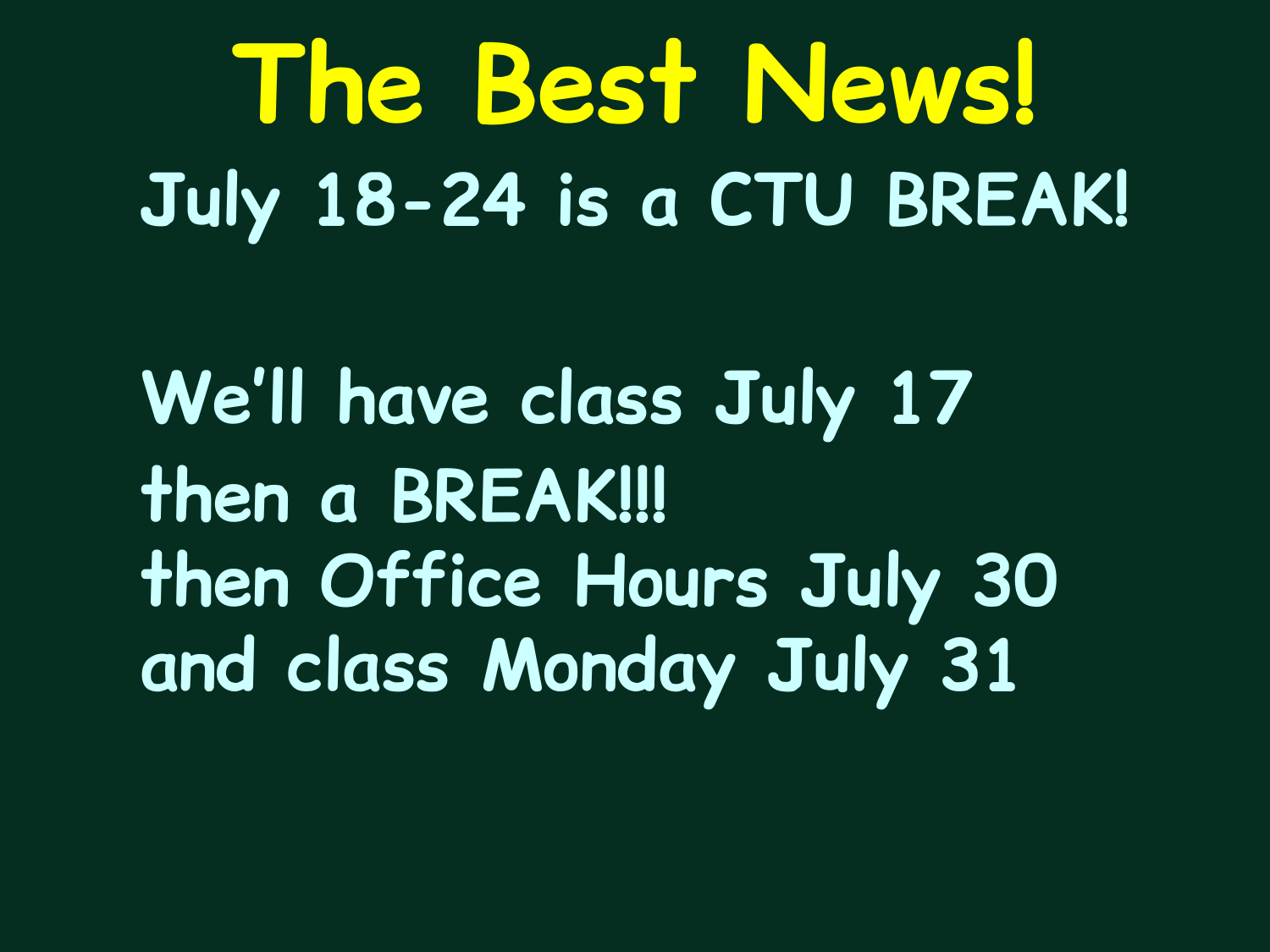

# The Best News!
July 18-24 is a CTU BREAK!

	We’ll have class July 17
	then a BREAK!!!
	then Office Hours July 30
	and class Monday July 31